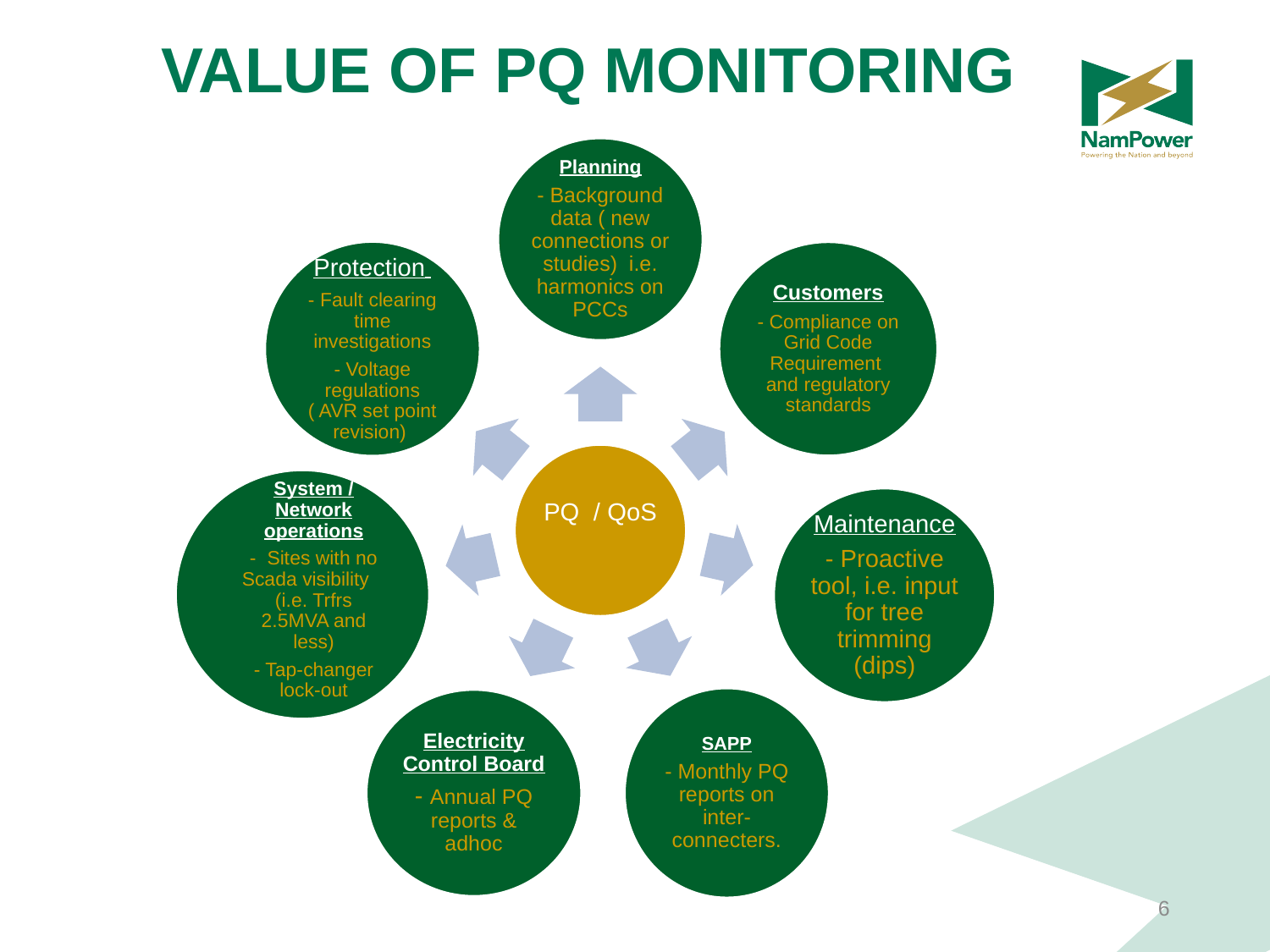

VALUE OF PQ MONITORING

Planning
- Background data ( new connections or studies)  i.e. harmonics on PCCs

Protection
- Fault clearing time investigations
- Voltage regulations ( AVR set point revision)

Customers
- Compliance on Grid Code Requirement  and regulatory standards

PQ  / QoS

System / Network operations
-  Sites with no Scada visibility    (i.e. Trfrs 2.5MVA and less)
- Tap-changer lock-out

Maintenance
- Proactive tool, i.e. input for tree trimming (dips)

SAPP
- Monthly PQ reports on inter-connecters.

Electricity Control Board
- Annual PQ reports & adhoc
6